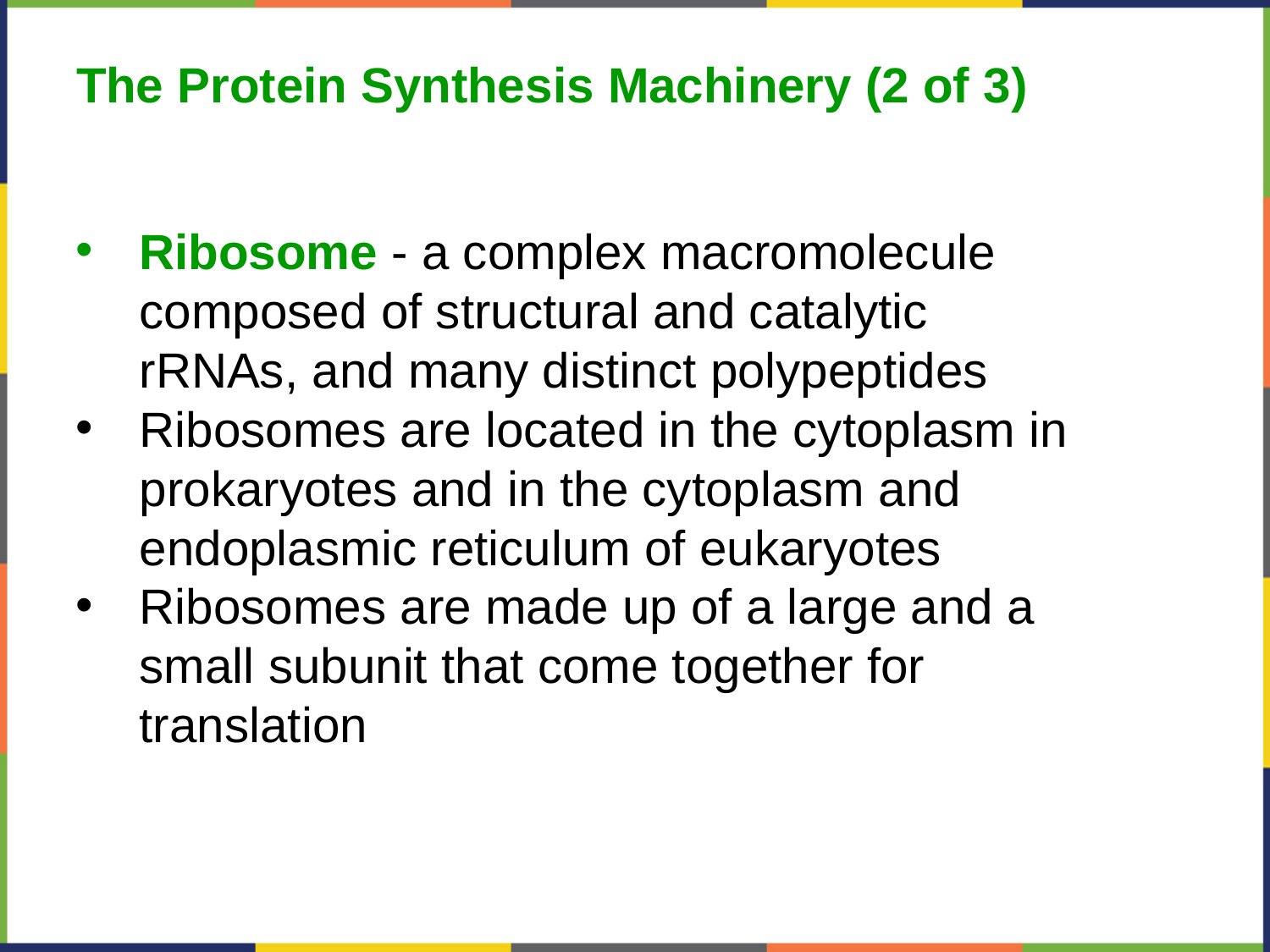

The Protein Synthesis Machinery (2 of 3)
Ribosome - a complex macromolecule composed of structural and catalytic rRNAs, and many distinct polypeptides
Ribosomes are located in the cytoplasm in prokaryotes and in the cytoplasm and endoplasmic reticulum of eukaryotes
Ribosomes are made up of a large and a small subunit that come together for translation